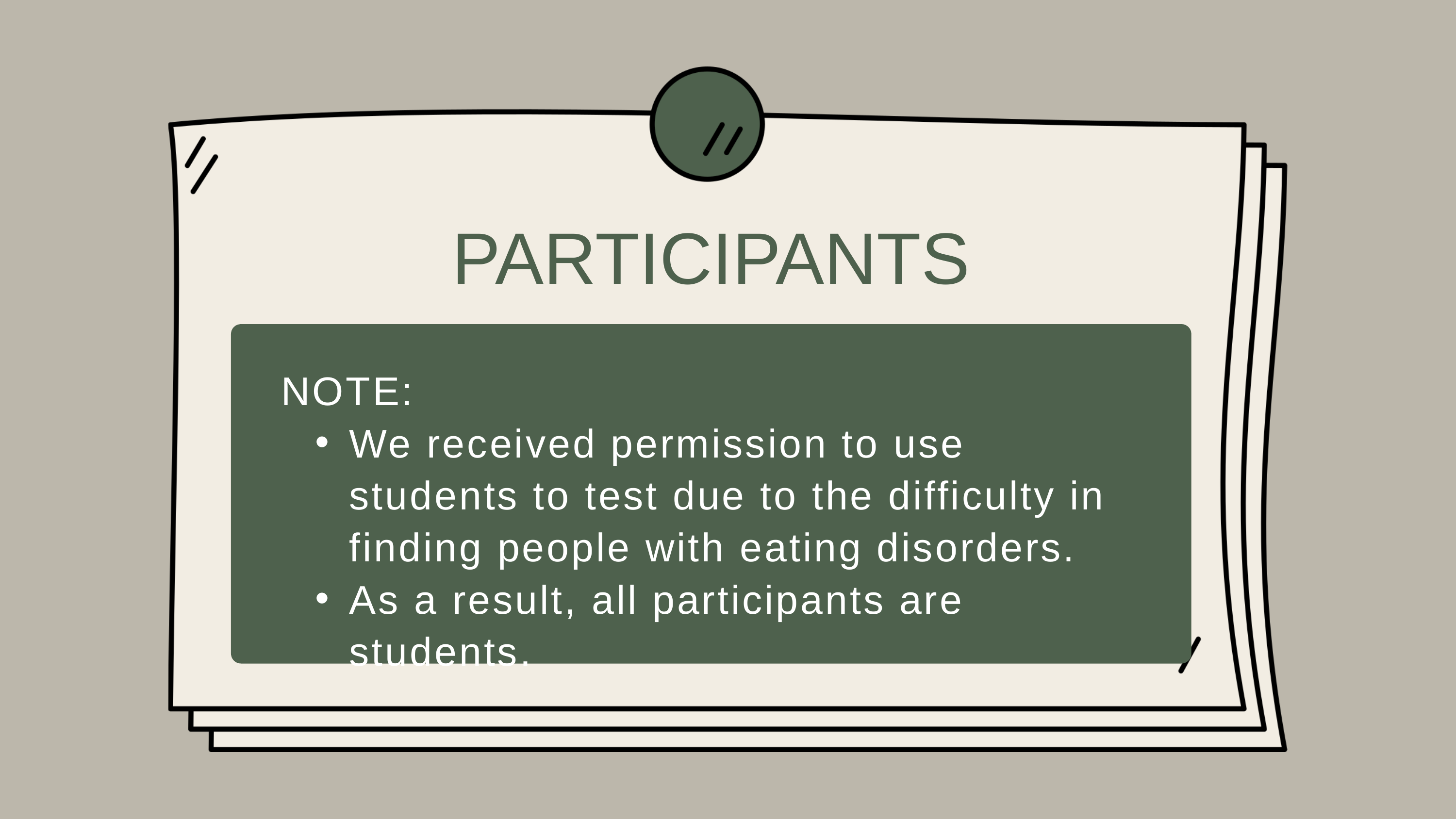

PARTICIPANTS

NOTE:
We received permission to use students to test due to the difficulty in finding people with eating disorders.
As a result, all participants are students.